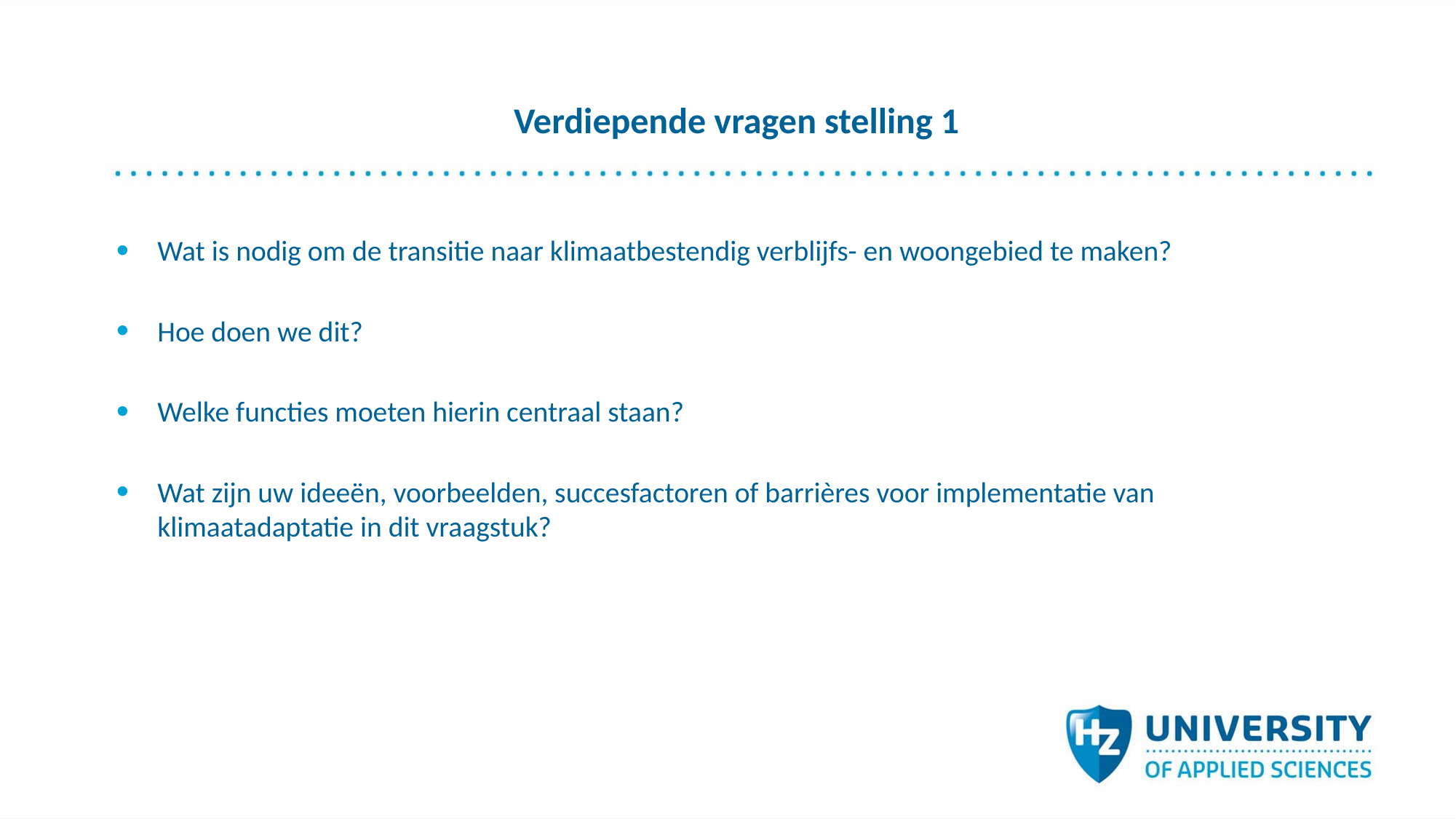

# Verdiepende vragen stelling 1

Wat is nodig om de transitie naar klimaatbestendig verblijfs- en woongebied te maken?

Hoe doen we dit?

Welke functies moeten hierin centraal staan?

Wat zijn uw ideeën, voorbeelden, succesfactoren of barrières voor implementatie van klimaatadaptatie in dit vraagstuk?